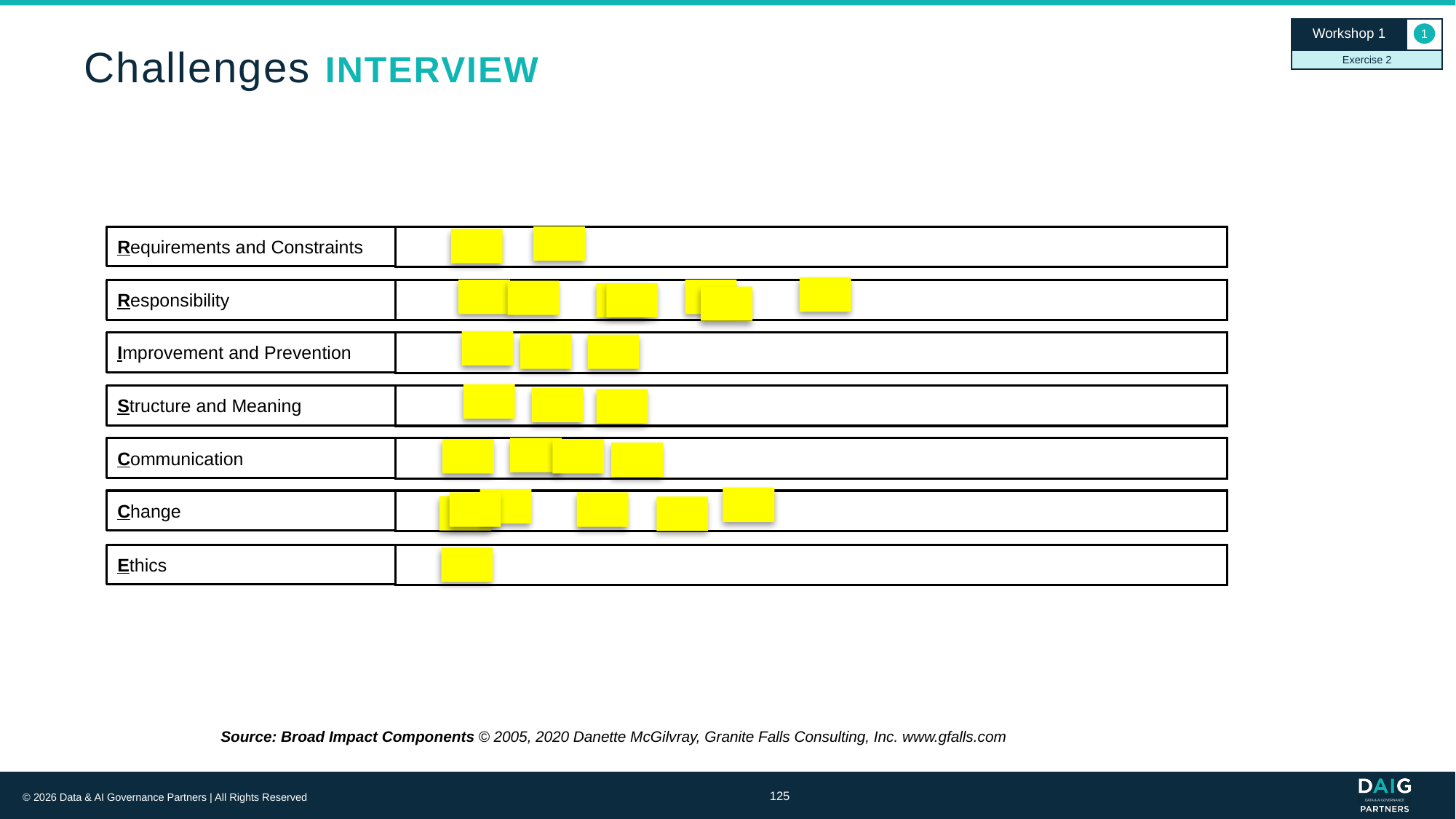

Workshop 1

1
# Challenges INTERVIEW

Exercise 2

Requirements and Constraints

Responsibility

Improvement and Prevention

Structure and Meaning

Communication

Change

Ethics

Source: Broad Impact Components © 2005, 2020 Danette McGilvray, Granite Falls Consulting, Inc. www.gfalls.com
125
© 2026 Data & AI Governance Partners | All Rights Reserved